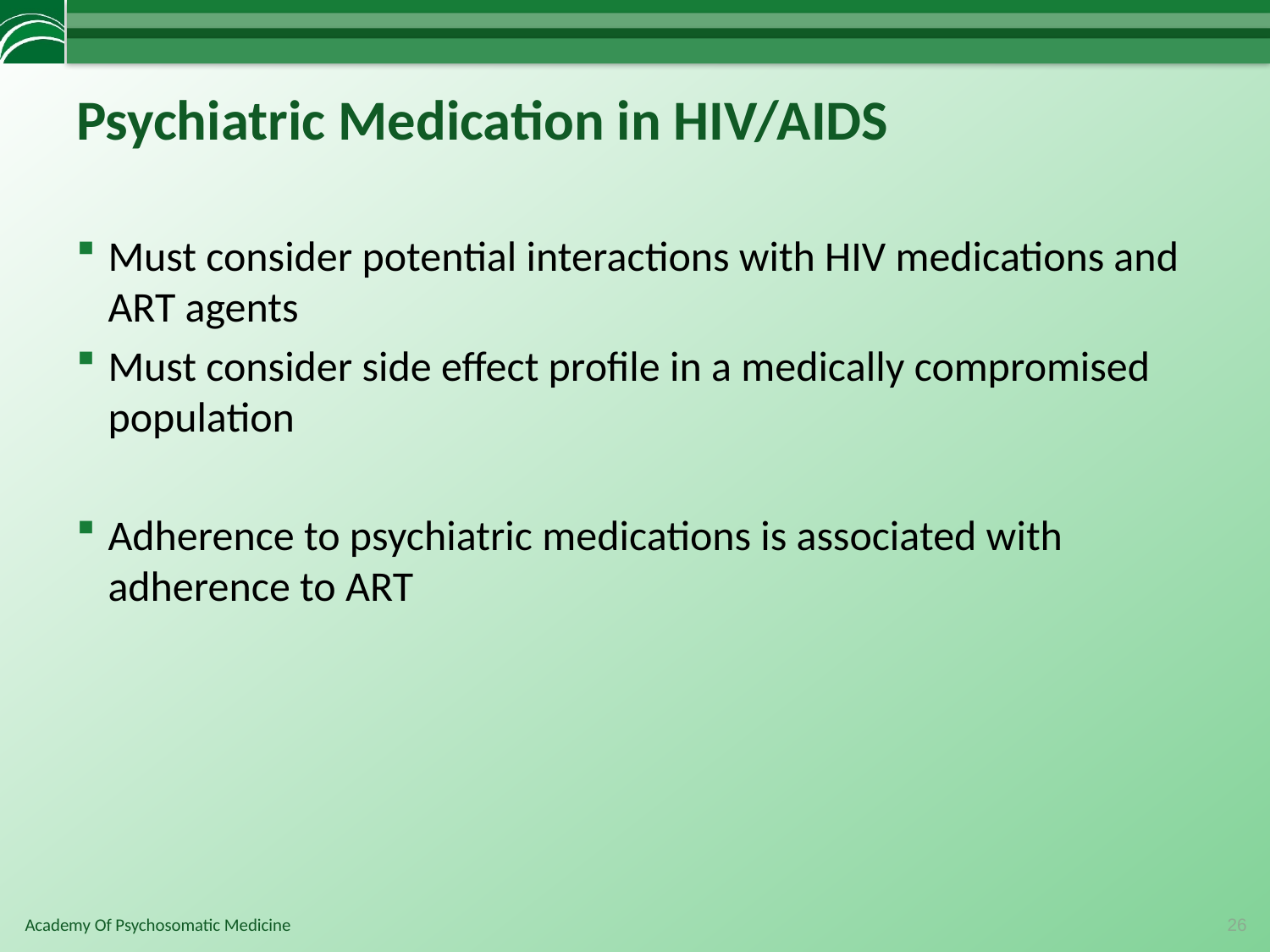

# Psychiatric Medication in HIV/AIDS
Must consider potential interactions with HIV medications and ART agents
Must consider side effect profile in a medically compromised population

Adherence to psychiatric medications is associated with adherence to ART
26